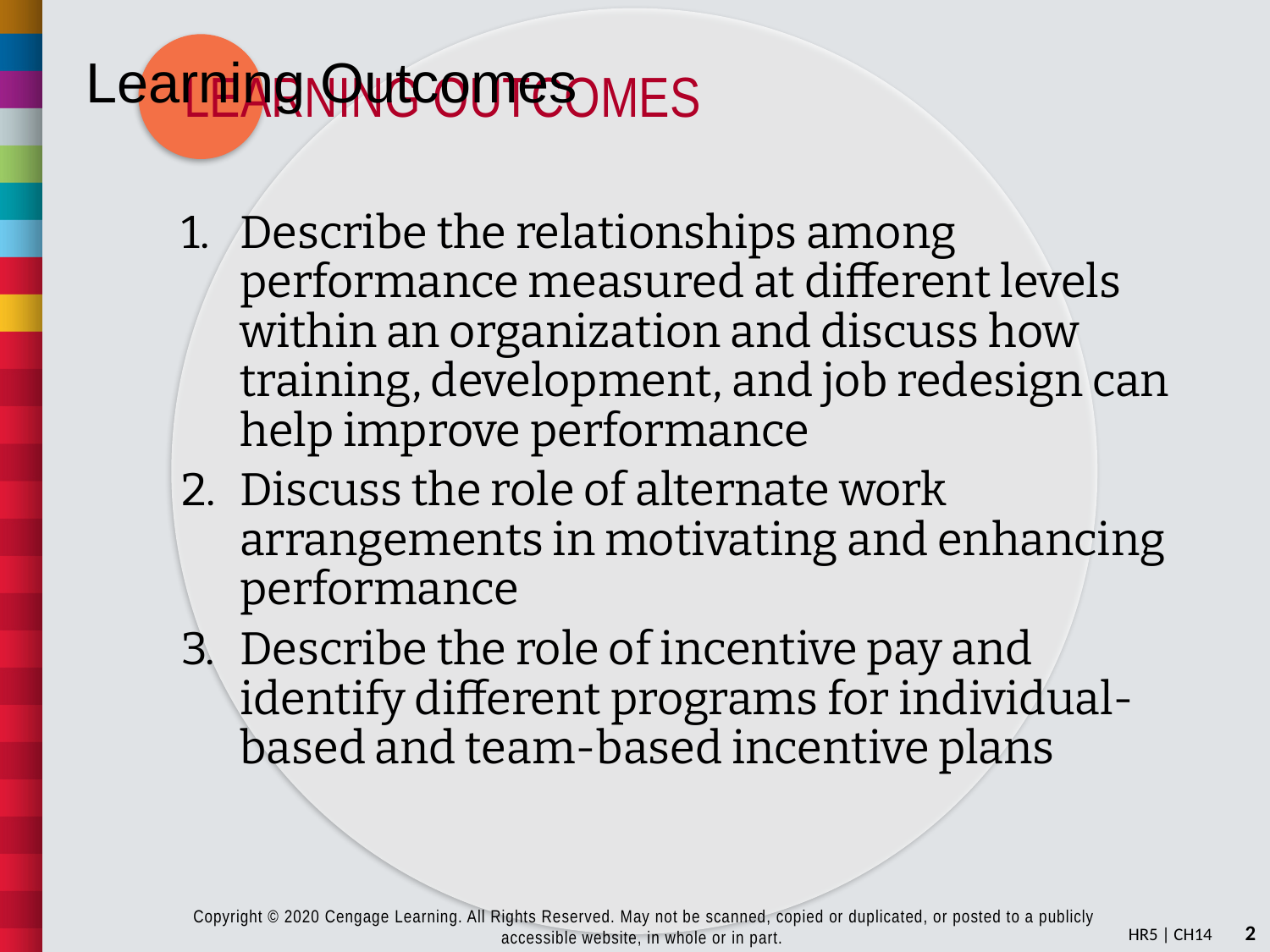

# Learning Outcomes
Describe the relationships among performance measured at different levels within an organization and discuss how training, development, and job redesign can help improve performance
Discuss the role of alternate work arrangements in motivating and enhancing performance
Describe the role of incentive pay and identify different programs for individual-based and team-based incentive plans